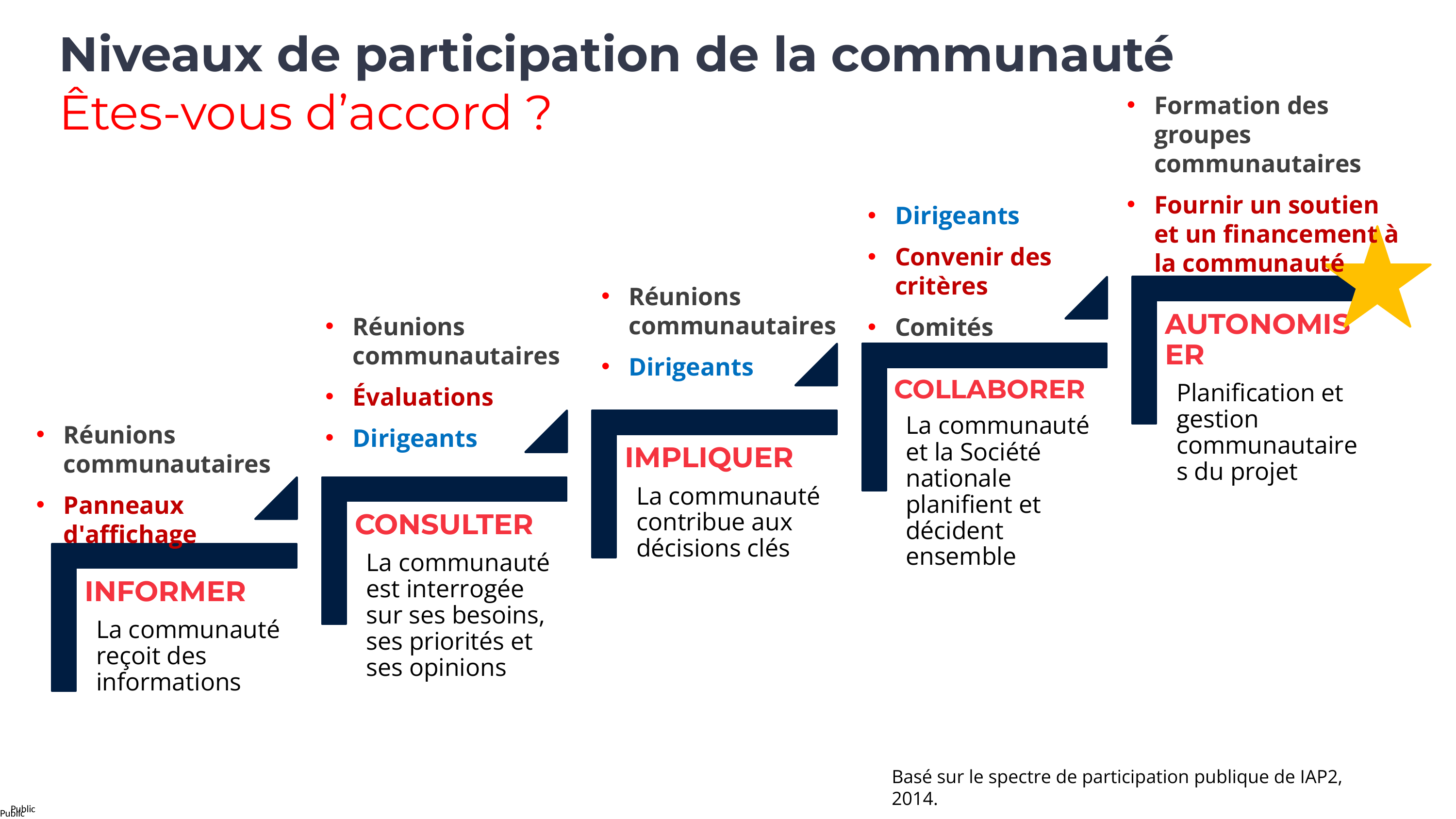

Niveaux de participation de la communauté
Êtes-vous d’accord ?
Formation des groupes communautaires
Fournir un soutien et un financement à la communauté

INFORMER
La communauté reçoit des informations
CONSULTER
La communauté est interrogée sur ses besoins, ses priorités et ses opinions
IMPLIQUER
La communauté contribue aux décisions clés
COLLABORER
La communauté et la Société nationale planifient et décident ensemble
AUTONOMISER
Planification et gestion communautaires du projet
Dirigeants
Convenir des critères
Comités

Réunions communautaires
Dirigeants

Réunions communautaires
Évaluations
Dirigeants
Réunions communautaires
Panneaux d'affichage
Basé sur le spectre de participation publique de IAP2, 2014.